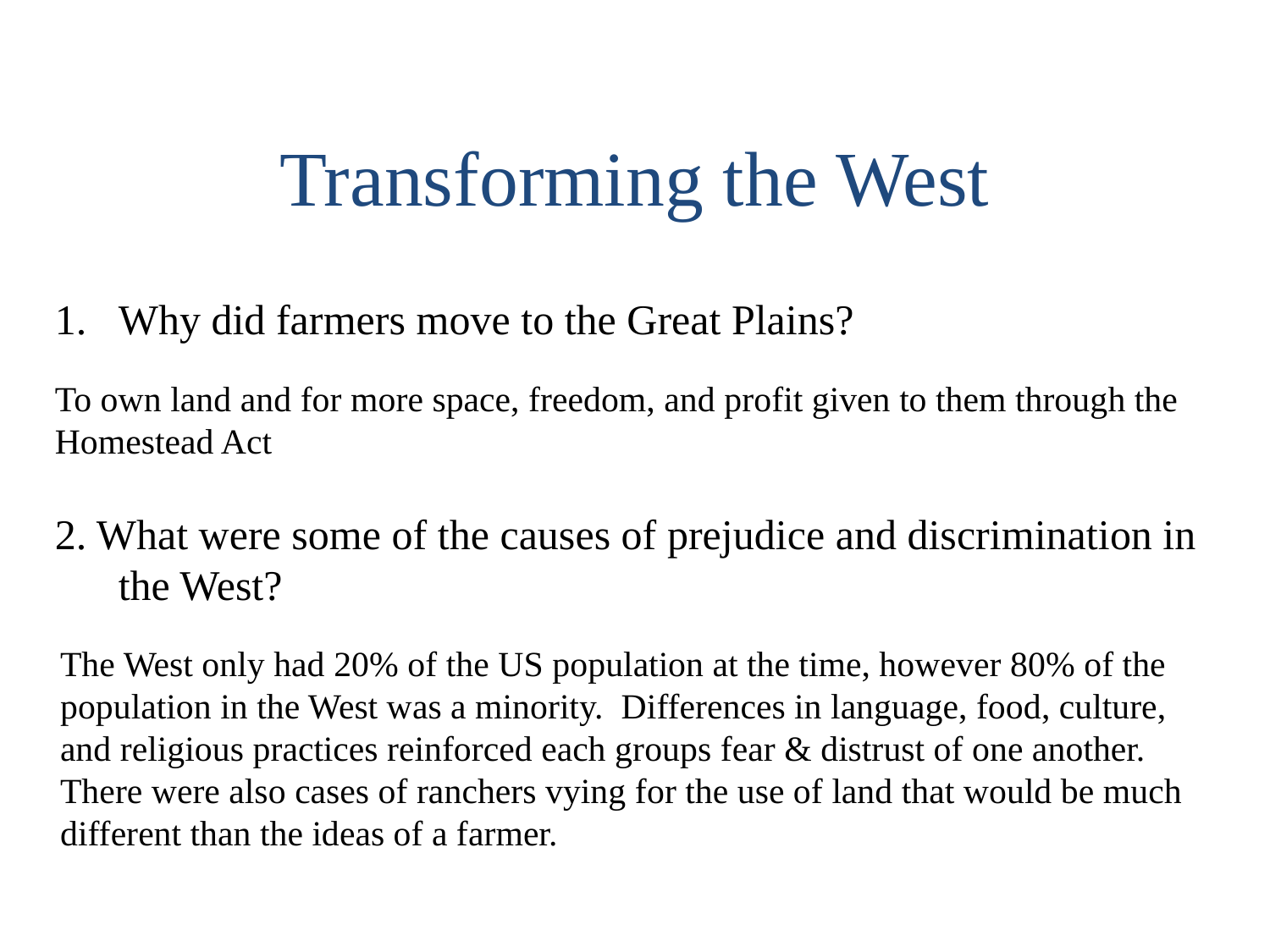

Transforming the West
Why did farmers move to the Great Plains?

2. What were some of the causes of prejudice and discrimination in the West?
To own land and for more space, freedom, and profit given to them through the Homestead Act
The West only had 20% of the US population at the time, however 80% of the population in the West was a minority.  Differences in language, food, culture, and religious practices reinforced each groups fear & distrust of one another.  There were also cases of ranchers vying for the use of land that would be much different than the ideas of a farmer.